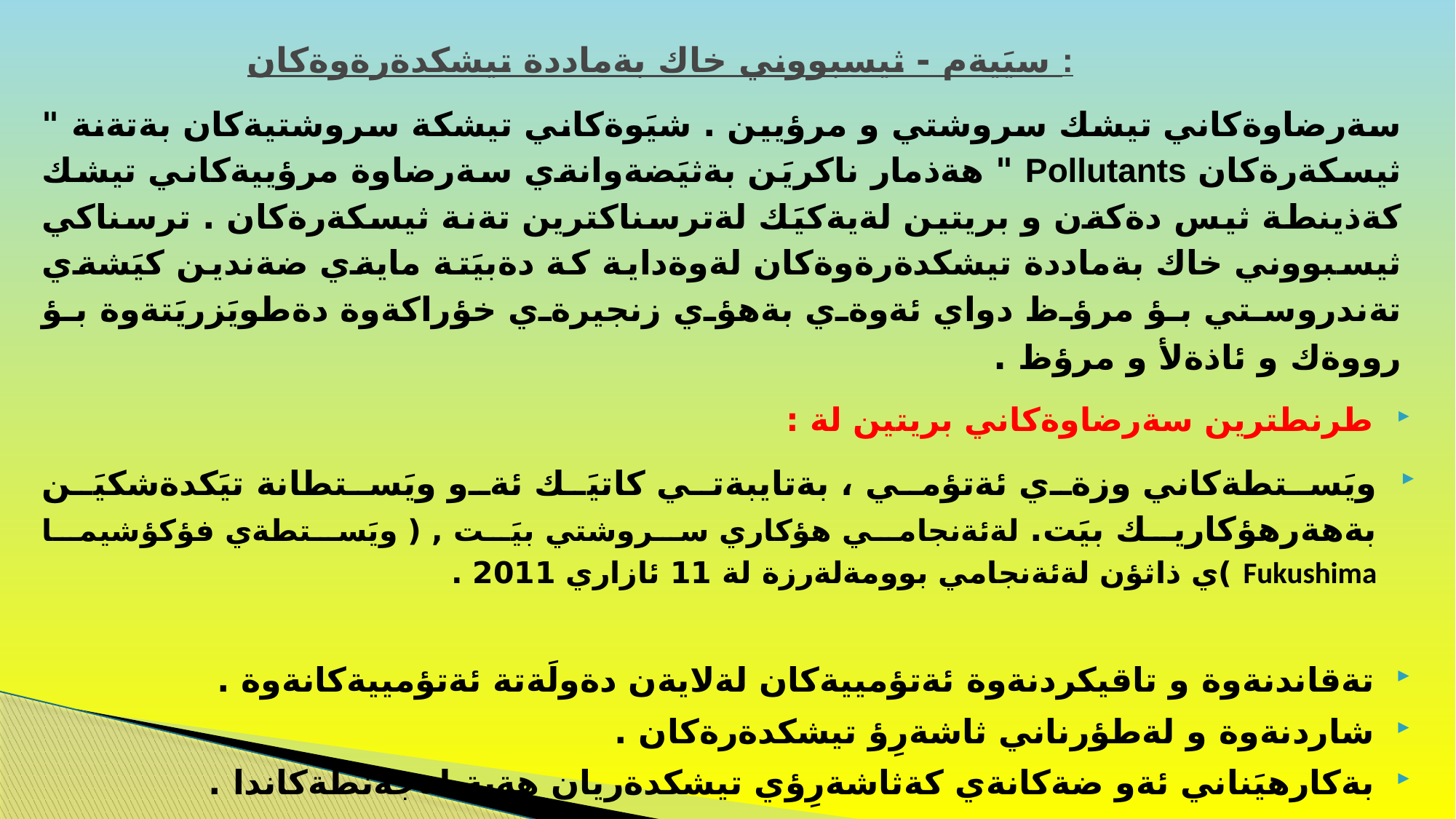

# سيَيةم - ثيسبووني خاك بةماددة تيشكدةرةوةكان :
سةرضاوةكاني تيشك سروشتي و مرؤيين . شيَوةكاني تيشكة سروشتيةكان بةتةنة " ثيسكةرةكان Pollutants " هةذمار ناكريَن بةثيَضةوانةي سةرضاوة مرؤييةكاني تيشك كةذينطة ثيس دةكةن و بريتين لةيةكيَك لةترسناكترين تةنة ثيسكةرةكان . ترسناكي ثيسبووني خاك بةماددة تيشكدةرةوةكان لةوةداية كة دةبيَتة مايةي ضةندين كيَشةي تةندروستي بؤ مرؤظ دواي ئةوةي بةهؤي زنجيرةي خؤراكةوة دةطويَزريَتةوة بؤ رووةك و ئاذةلأ و مرؤظ .
طرنطترين سةرضاوةكاني بريتين لة :
ويَستطةكاني وزةي ئةتؤمي ، بةتايبةتي كاتيَك ئةو ويَستطانة تيَكدةشكيَن بةهةرهؤكاريك بيَت. لةئةنجامي هؤكاري سروشتي بيَت , ( ويَستطةي فؤكؤشيما Fukushima )ي ذاثؤن لةئةنجامي بوومةلةرزة لة 11 ئازاري 2011 .

تةقاندنةوة و تاقيكردنةوة ئةتؤمييةكان لةلايةن دةولَةتة ئةتؤمييةكانةوة .
شاردنةوة و لةطؤرناني ثاشةرِؤ تيشكدةرةكان .
بةكارهيَناني ئةو ضةكانةي كةثاشةرِؤي تيشكدةريان هةية لةجةنطةكاندا .